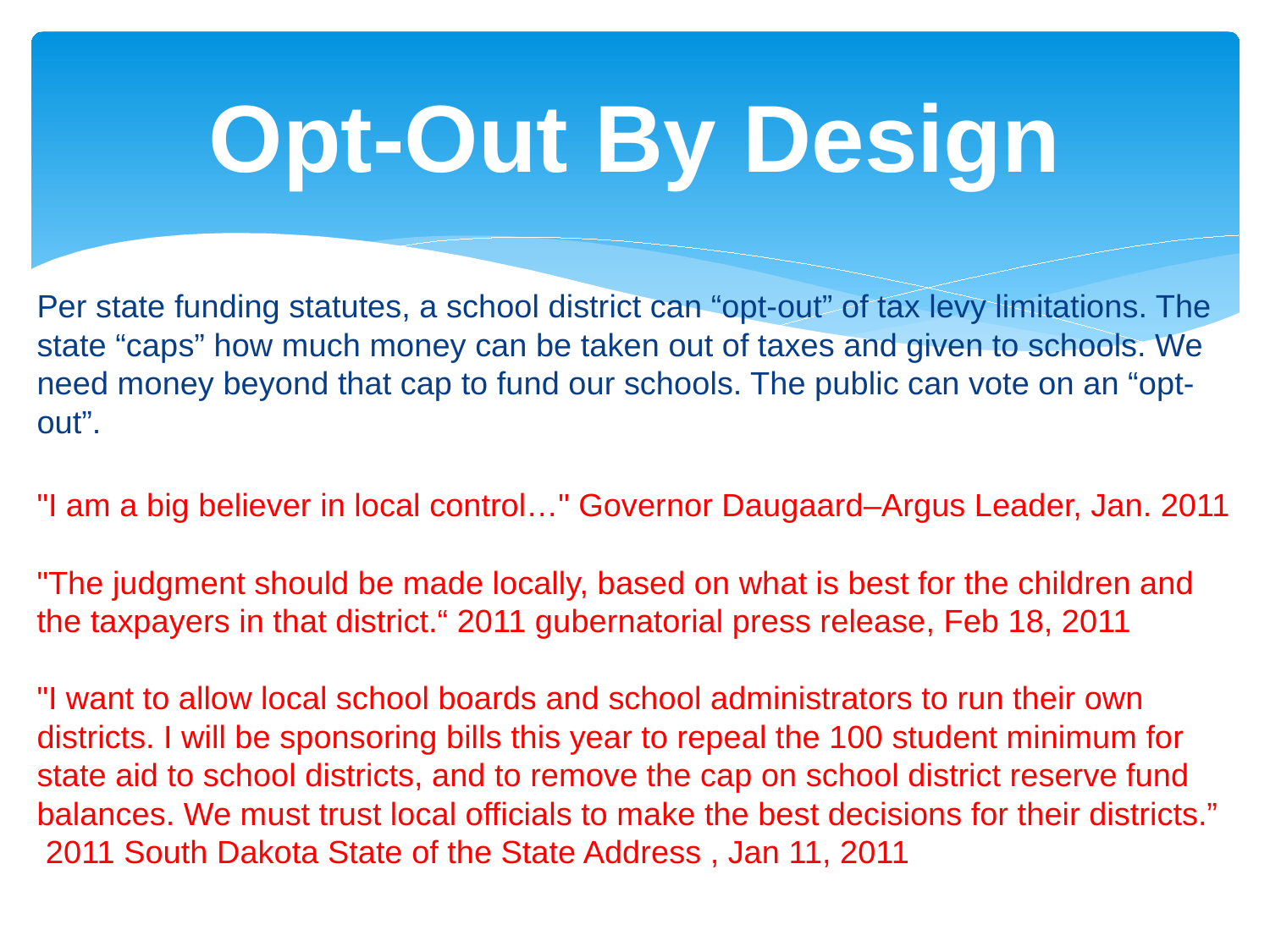

# Opt-Out By Design
Per state funding statutes, a school district can “opt-out” of tax levy limitations. The state “caps” how much money can be taken out of taxes and given to schools. We need money beyond that cap to fund our schools. The public can vote on an “opt-out”.
"I am a big believer in local control…" Governor Daugaard–Argus Leader, Jan. 2011
"The judgment should be made locally, based on what is best for the children and the taxpayers in that district.“ 2011 gubernatorial press release, Feb 18, 2011
"I want to allow local school boards and school administrators to run their own districts. I will be sponsoring bills this year to repeal the 100 student minimum for state aid to school districts, and to remove the cap on school district reserve fund balances. We must trust local officials to make the best decisions for their districts.”
 2011 South Dakota State of the State Address , Jan 11, 2011